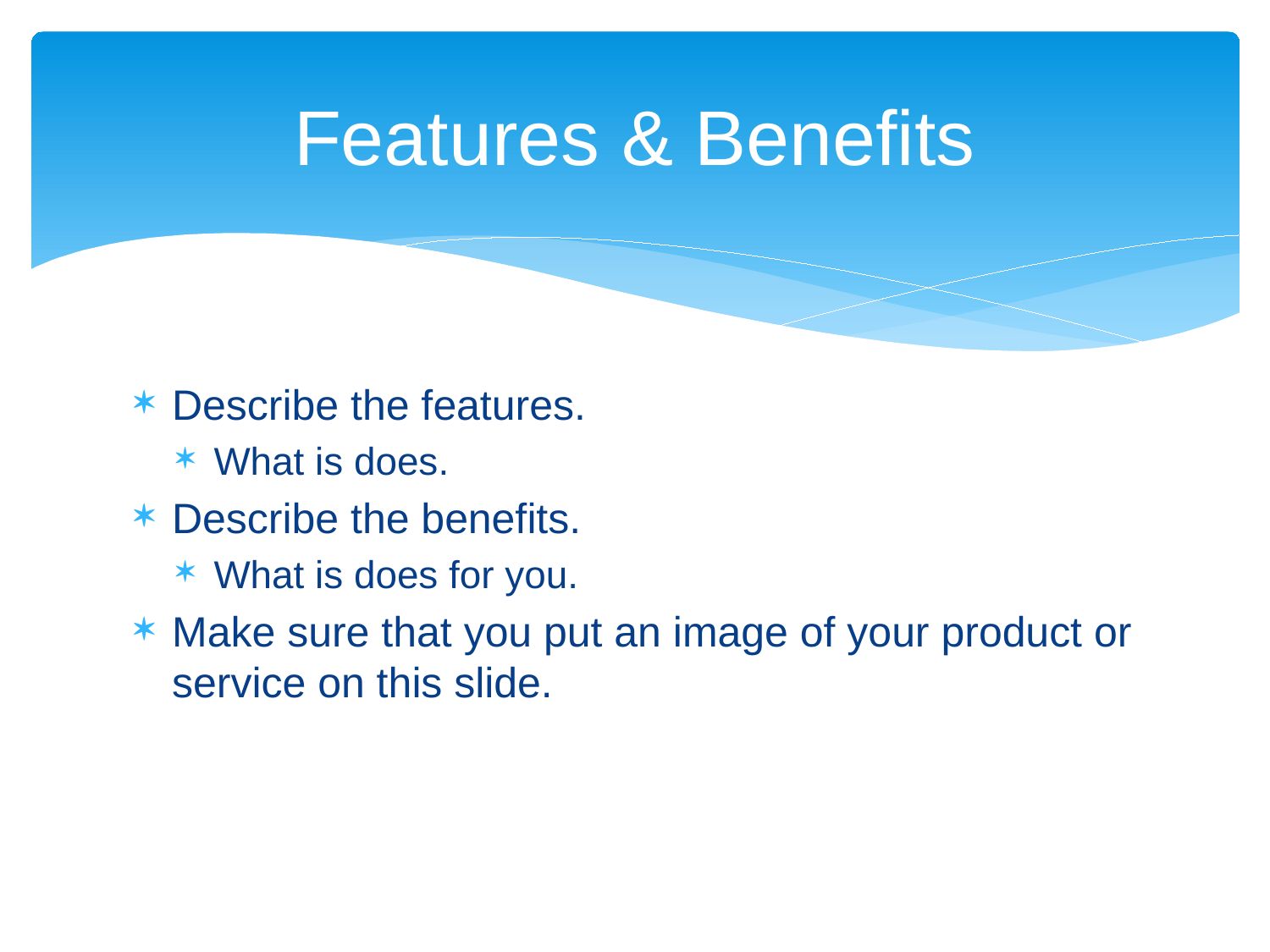

# Features & Benefits
Describe the features.
What is does.
Describe the benefits.
What is does for you.
Make sure that you put an image of your product or service on this slide.